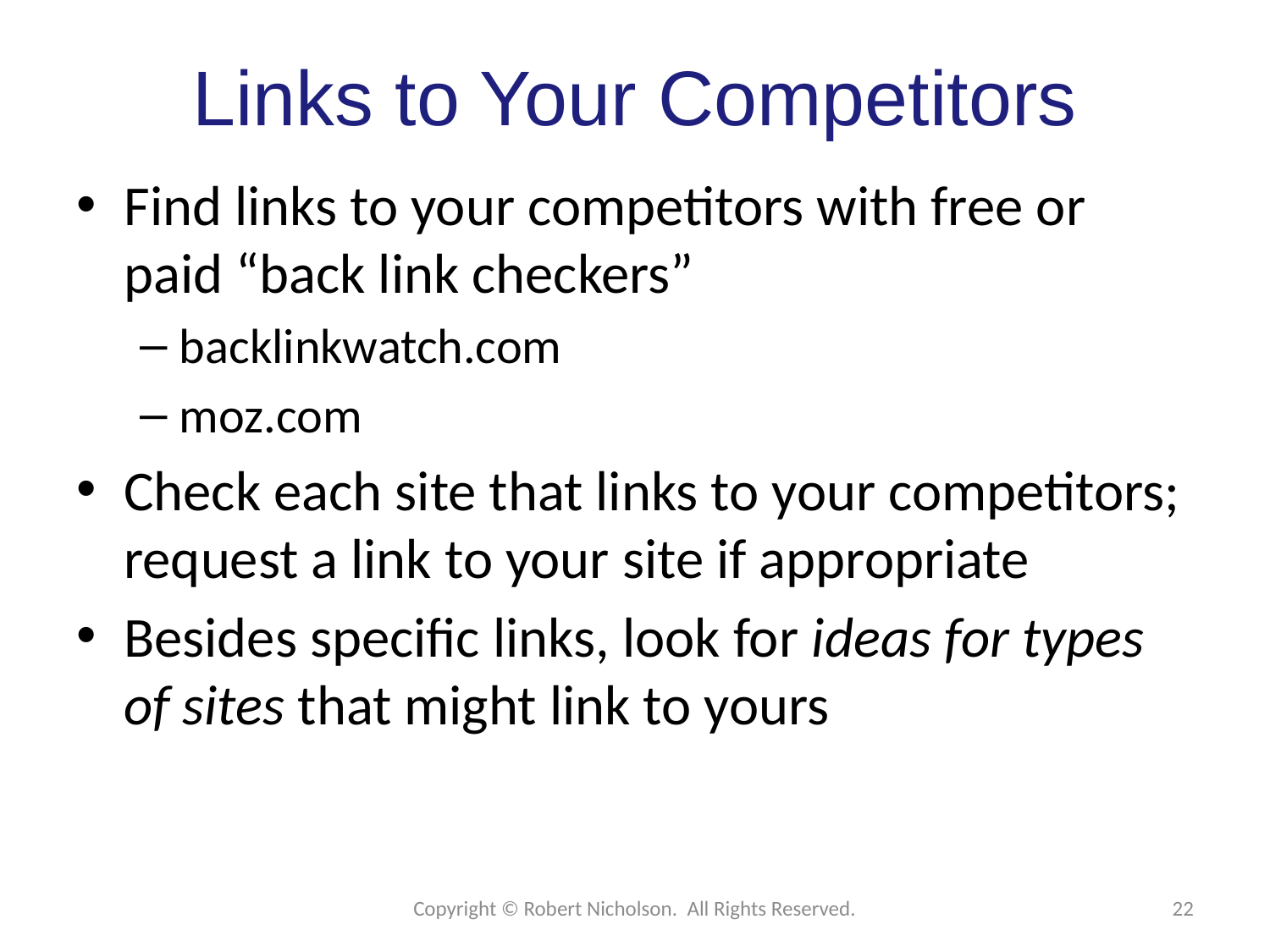

# Links to Your Competitors
Find links to your competitors with free or paid “back link checkers”
backlinkwatch.com
moz.com
Check each site that links to your competitors; request a link to your site if appropriate
Besides specific links, look for ideas for types of sites that might link to yours
Copyright © Robert Nicholson.  All Rights Reserved.
22